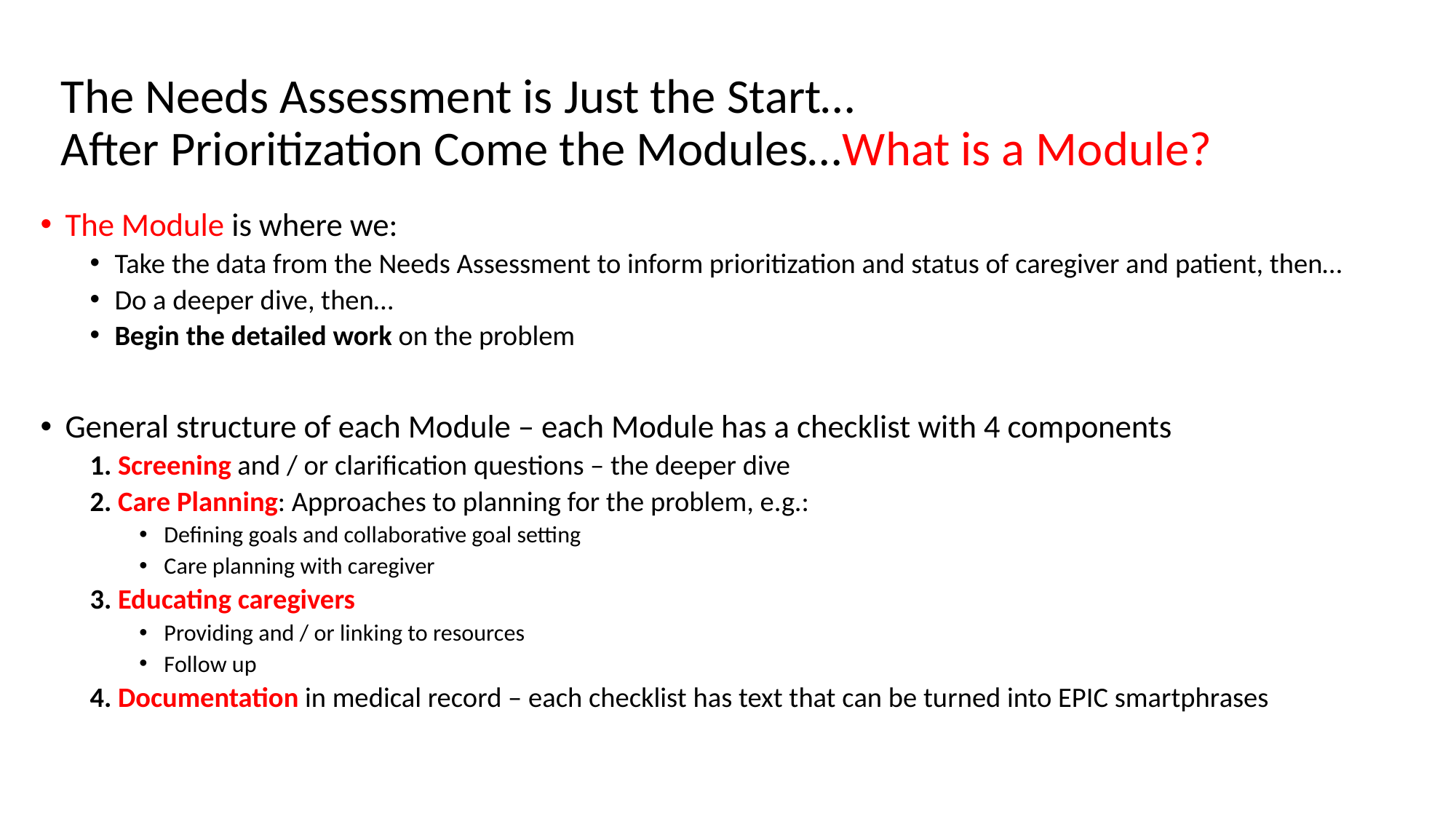

# The Needs Assessment is Just the Start… After Prioritization Come the Modules…What is a Module?
The Module is where we:
Take the data from the Needs Assessment to inform prioritization and status of caregiver and patient, then…
Do a deeper dive, then…
Begin the detailed work on the problem

General structure of each Module – each Module has a checklist with 4 components
1. Screening and / or clarification questions – the deeper dive
2. Care Planning: Approaches to planning for the problem, e.g.:
Defining goals and collaborative goal setting
Care planning with caregiver
3. Educating caregivers
Providing and / or linking to resources
Follow up
4. Documentation in medical record – each checklist has text that can be turned into EPIC smartphrases